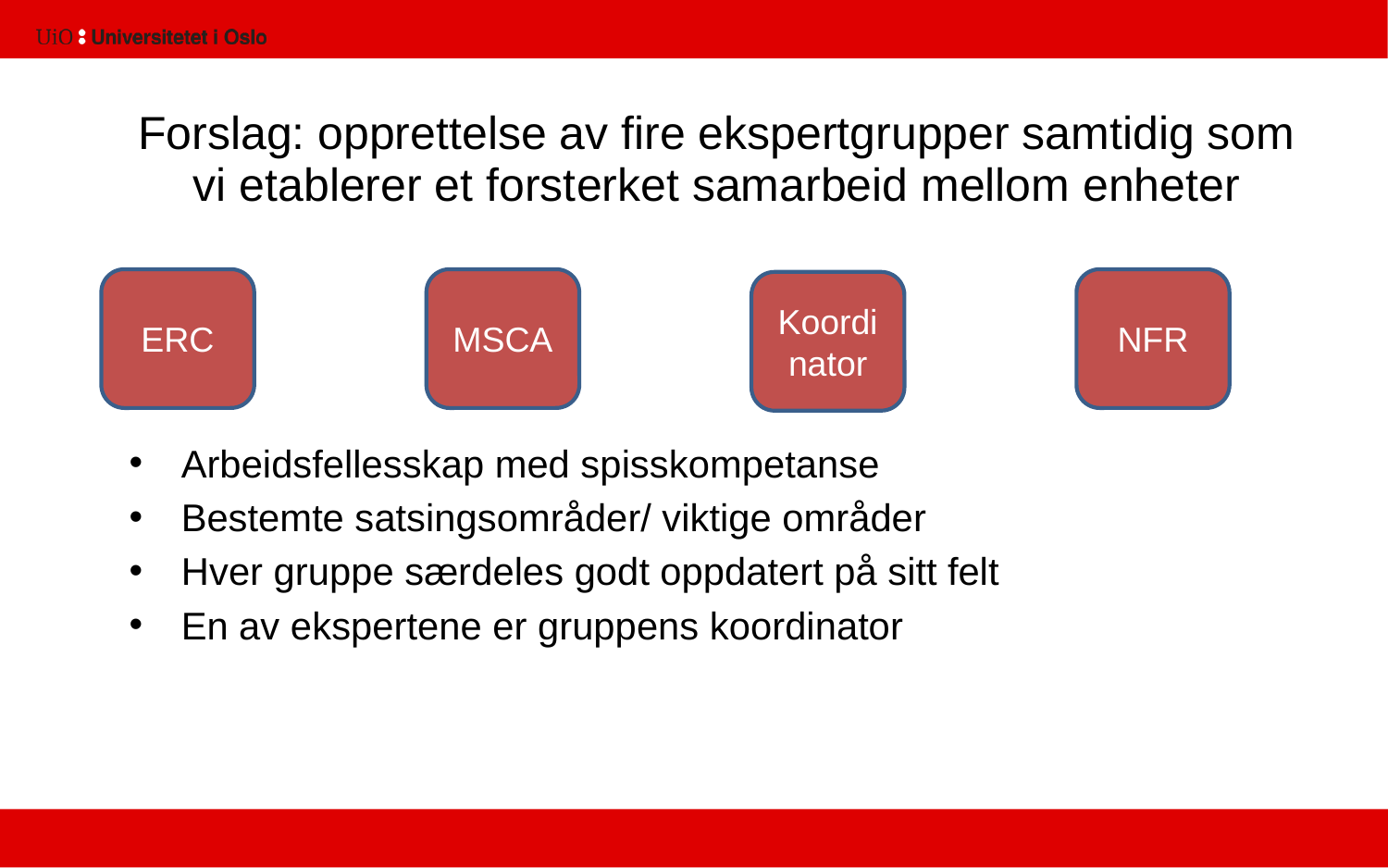

4
# Forslag: opprettelse av fire ekspertgrupper samtidig som vi etablerer et forsterket samarbeid mellom enheter
ERC
MSCA
NFR
Koordinator
Arbeidsfellesskap med spisskompetanse
Bestemte satsingsområder/ viktige områder
Hver gruppe særdeles godt oppdatert på sitt felt
En av ekspertene er gruppens koordinator